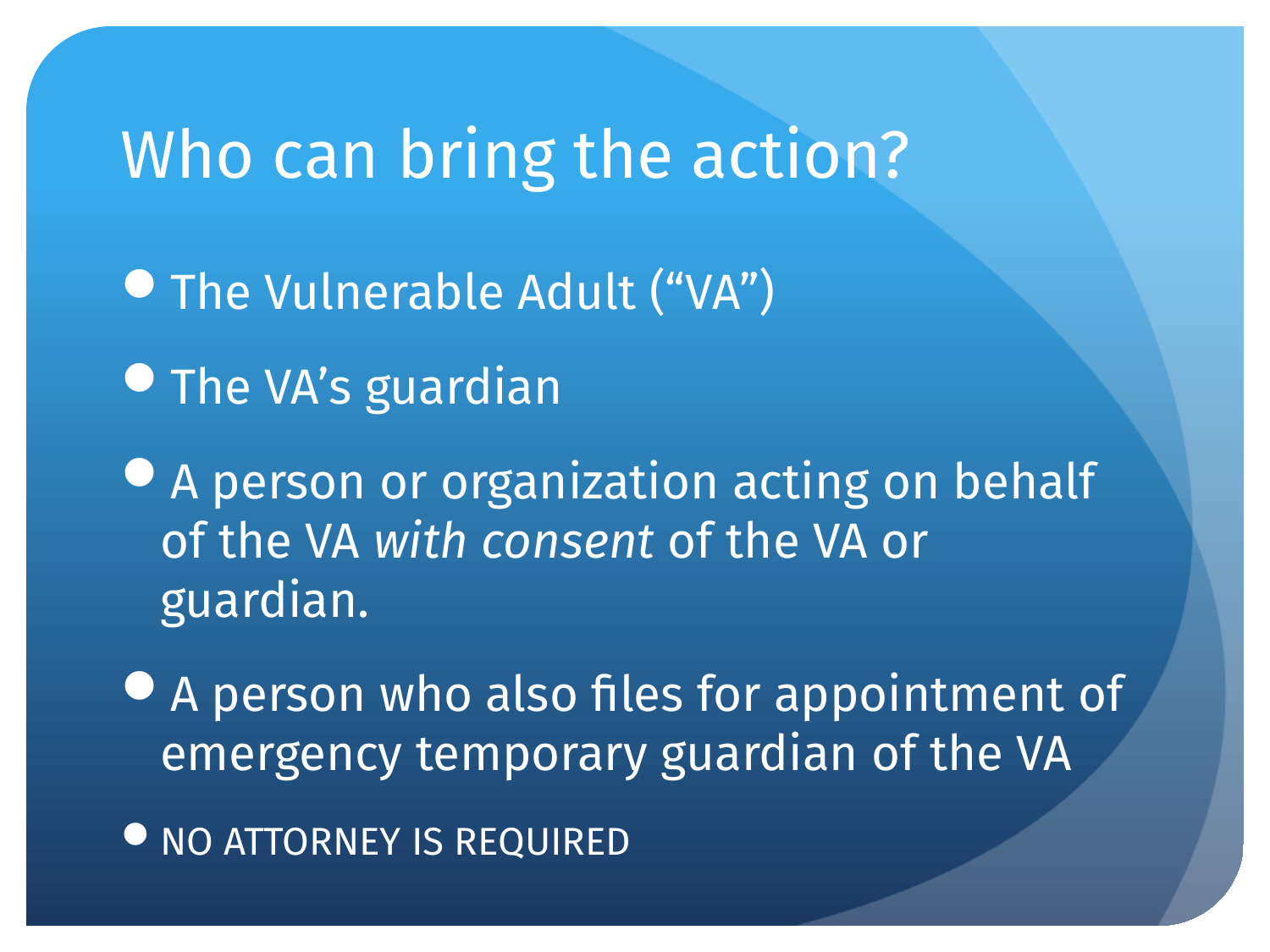

# Who can bring the action?
The Vulnerable Adult (“VA”)
The VA’s guardian
A person or organization acting on behalf of the VA with consent of the VA or guardian.
A person who also files for appointment of emergency temporary guardian of the VA
NO ATTORNEY IS REQUIRED